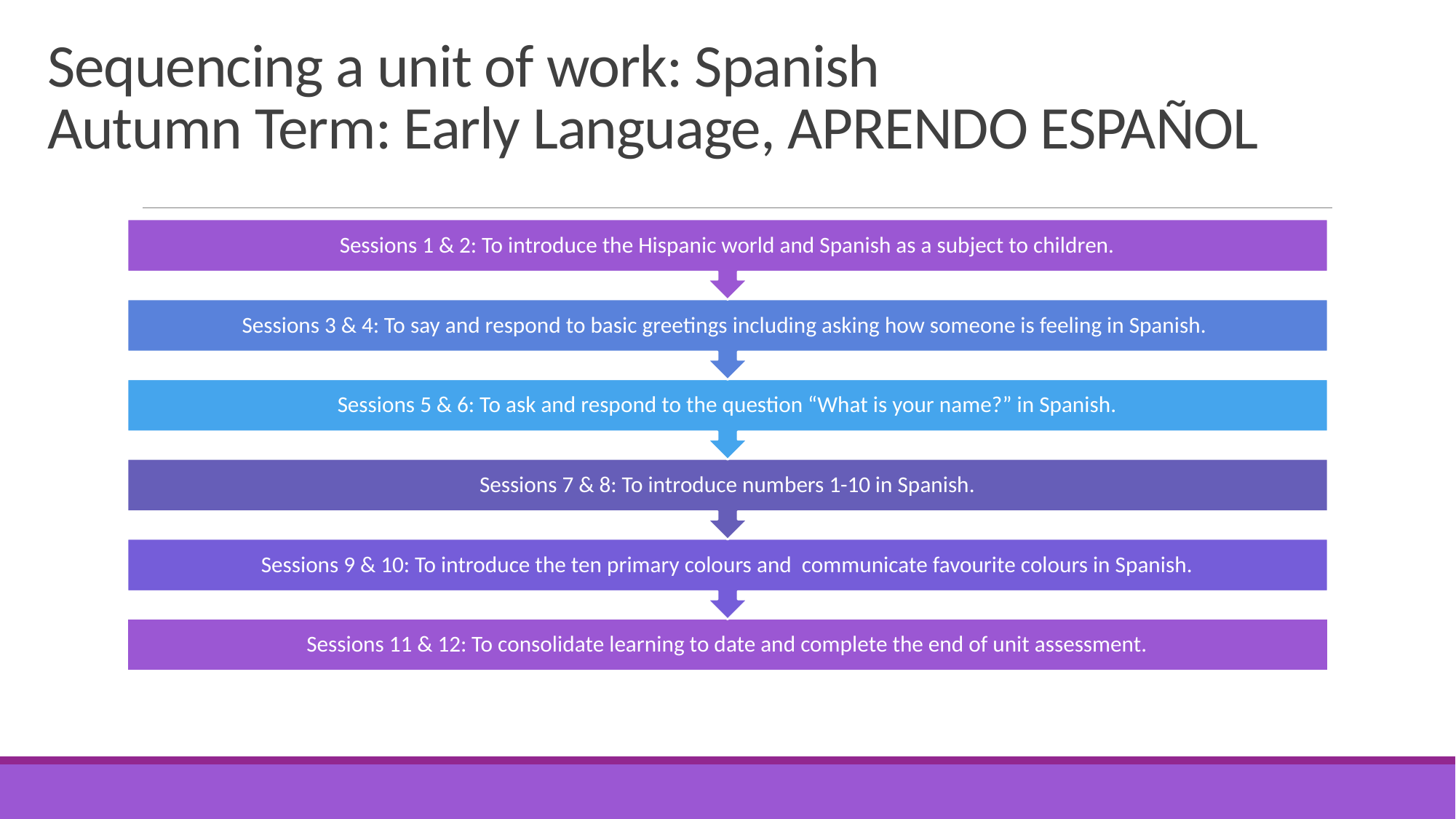

# Sequencing a unit of work: Spanish Autumn Term: Early Language, APRENDO ESPAÑOL
Sessions 11 & 12: To consolidate learning to date and complete the end of unit assessment.
Sessions 9 & 10: To introduce the ten primary colours and  communicate favourite colours in Spanish.
Sessions 7 & 8: To introduce numbers 1-10 in Spanish.
Sessions 5 & 6: To ask and respond to the question “What is your name?” in Spanish.
Sessions 3 & 4: To say and respond to basic greetings including asking how someone is feeling in Spanish.
Sessions 1 & 2: To introduce the Hispanic world and Spanish as a subject to children.